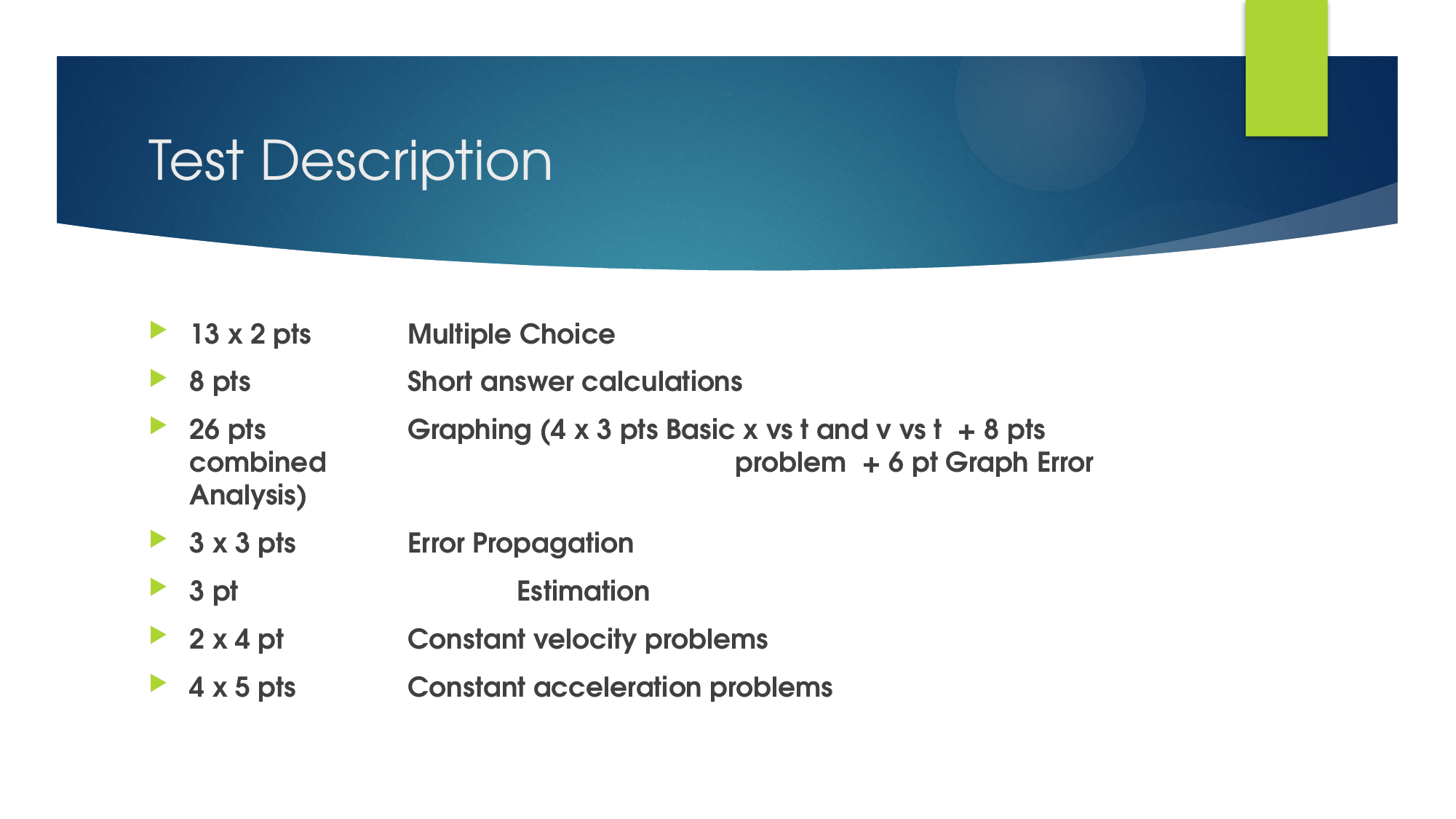

# Test Description
13 x 2 pts 	Multiple Choice
8 pts 		Short answer calculations
26 pts 		Graphing (4 x 3 pts Basic x vs t and v vs t  + 8 pts combined 				problem  + 6 pt Graph Error Analysis)
3 x 3 pts		Error Propagation
3 pt			Estimation
2 x 4 pt		Constant velocity problems
4 x 5 pts		Constant acceleration problems